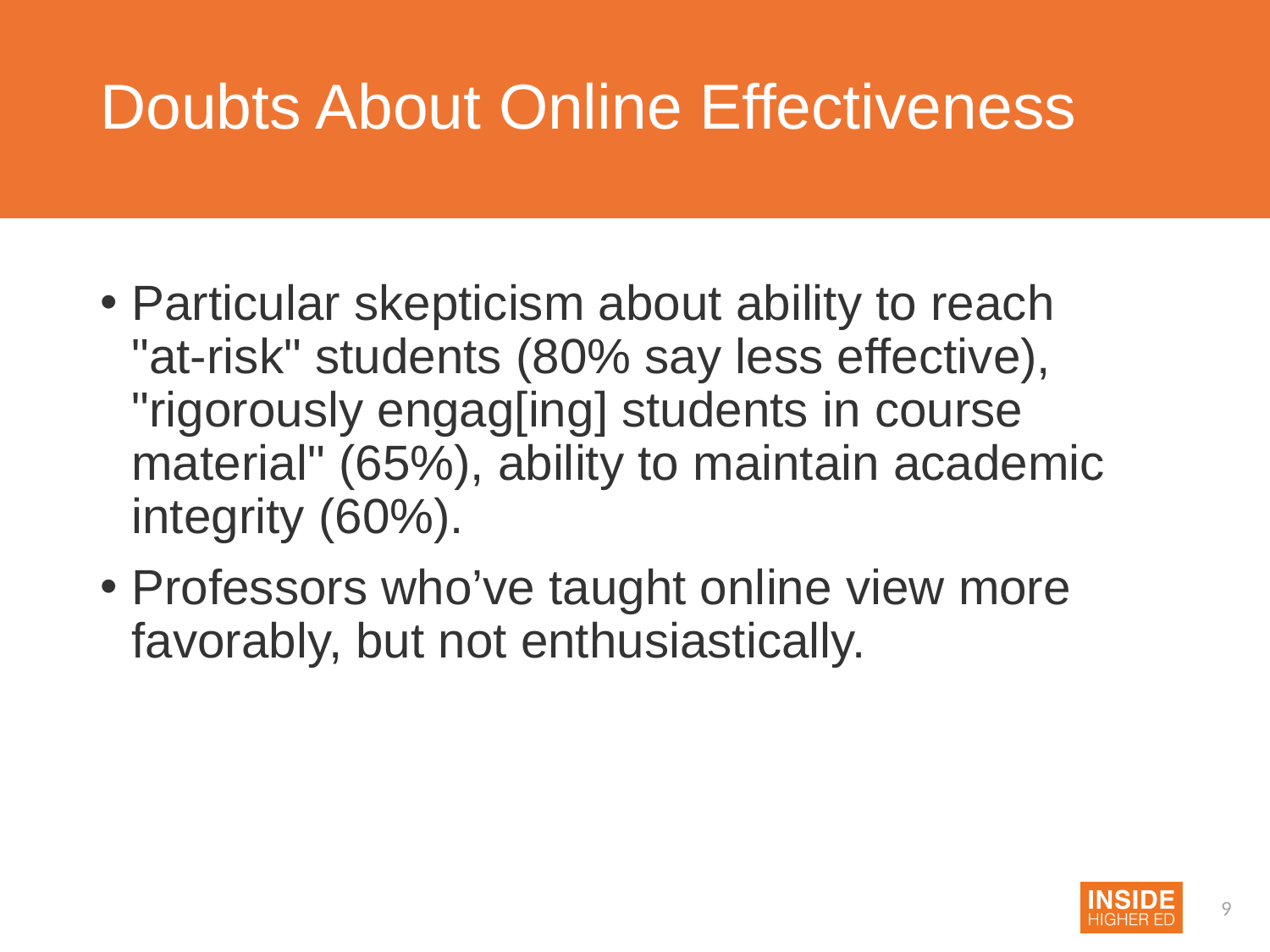

# Doubts About Online Effectiveness
Particular skepticism about ability to reach
"at-risk" students (80% say less effective), "rigorously engag[ing] students in course material" (65%), ability to maintain academic integrity (60%).
Professors who’ve taught online view more favorably, but not enthusiastically.